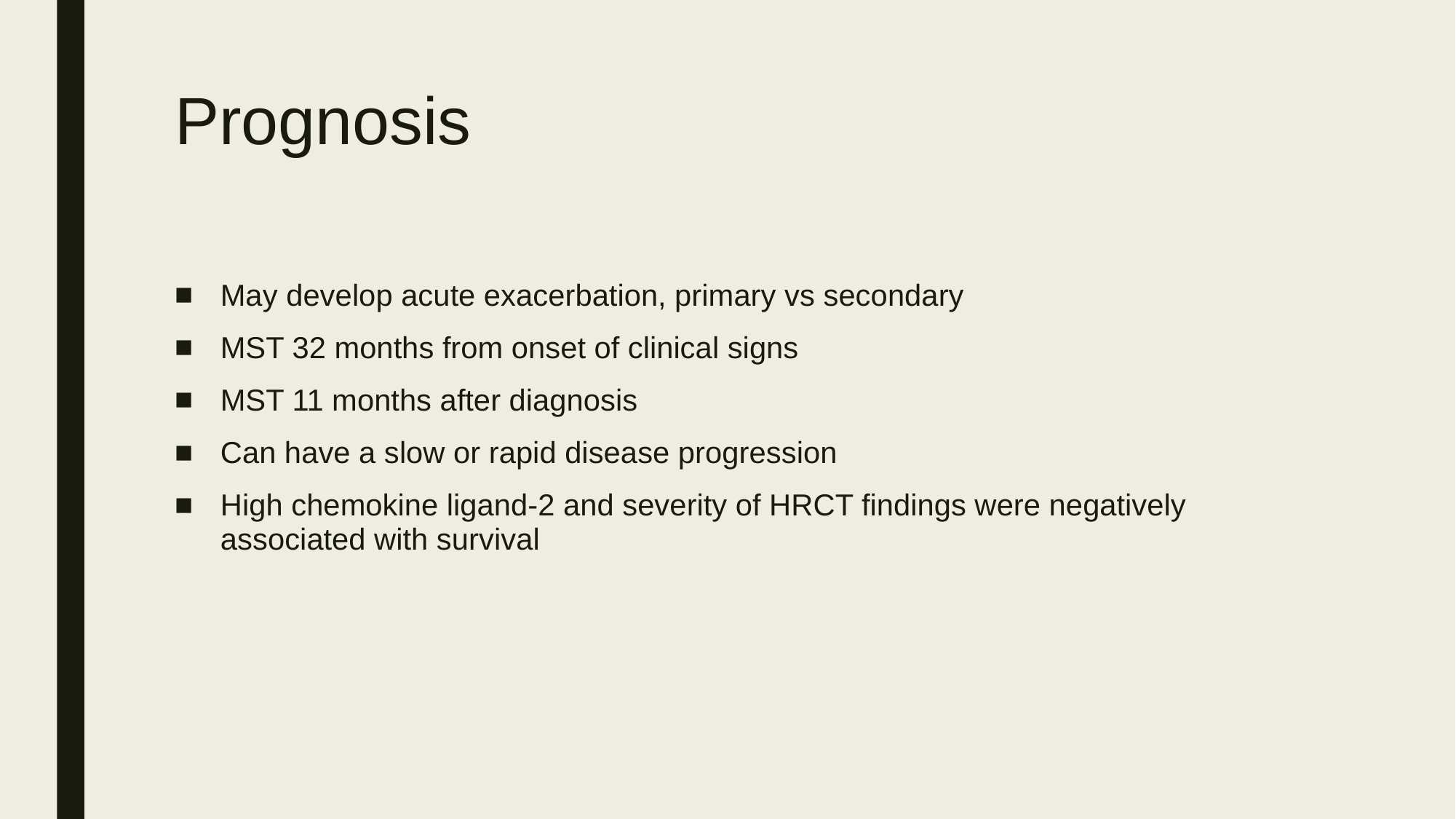

# Prognosis
May develop acute exacerbation, primary vs secondary
MST 32 months from onset of clinical signs
MST 11 months after diagnosis
Can have a slow or rapid disease progression
High chemokine ligand-2 and severity of HRCT findings were negatively associated with survival